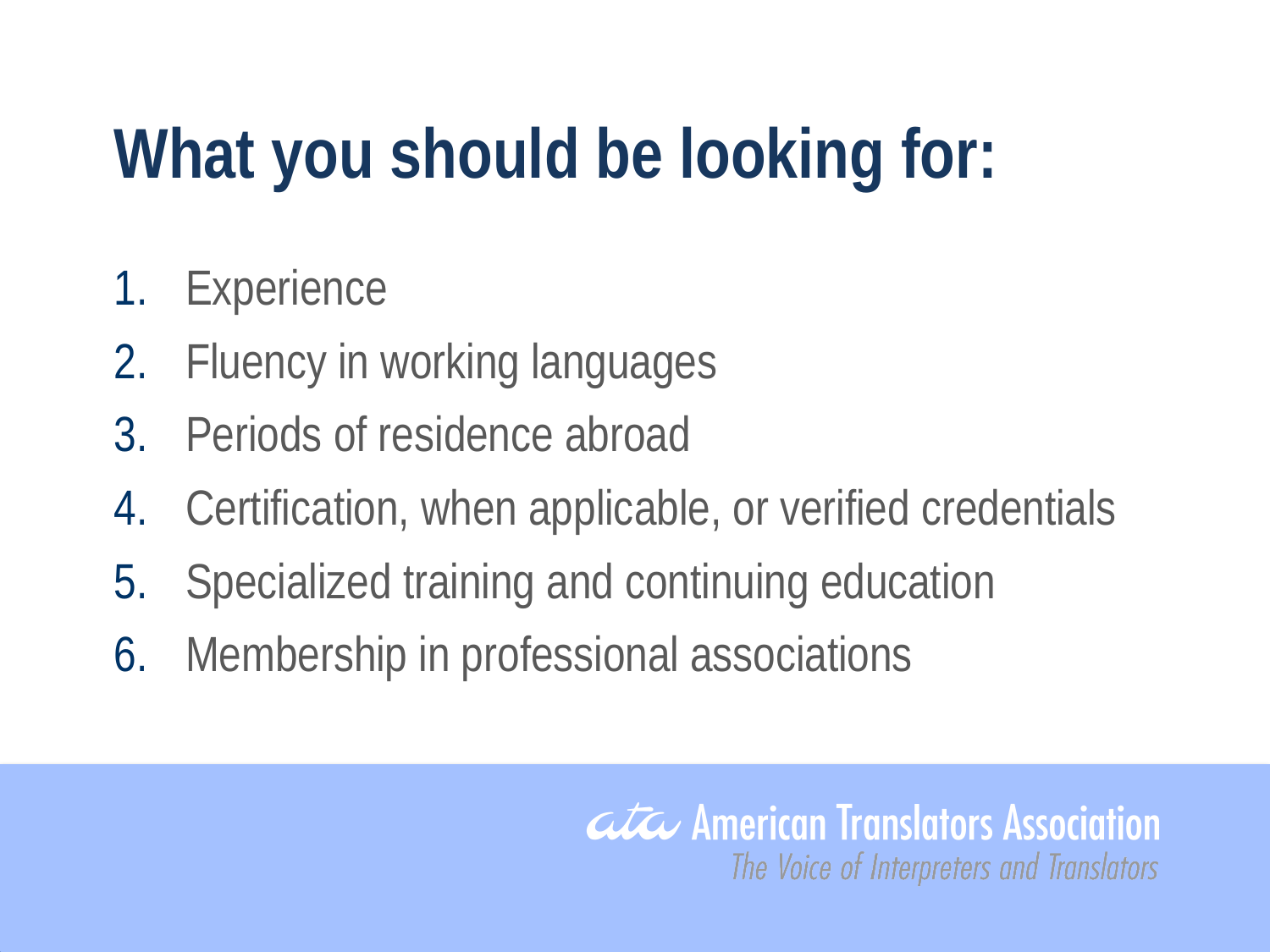

What you should be looking for:

Experience
Fluency in working languages
Periods of residence abroad
Certification, when applicable, or verified credentials
Specialized training and continuing education
Membership in professional associations